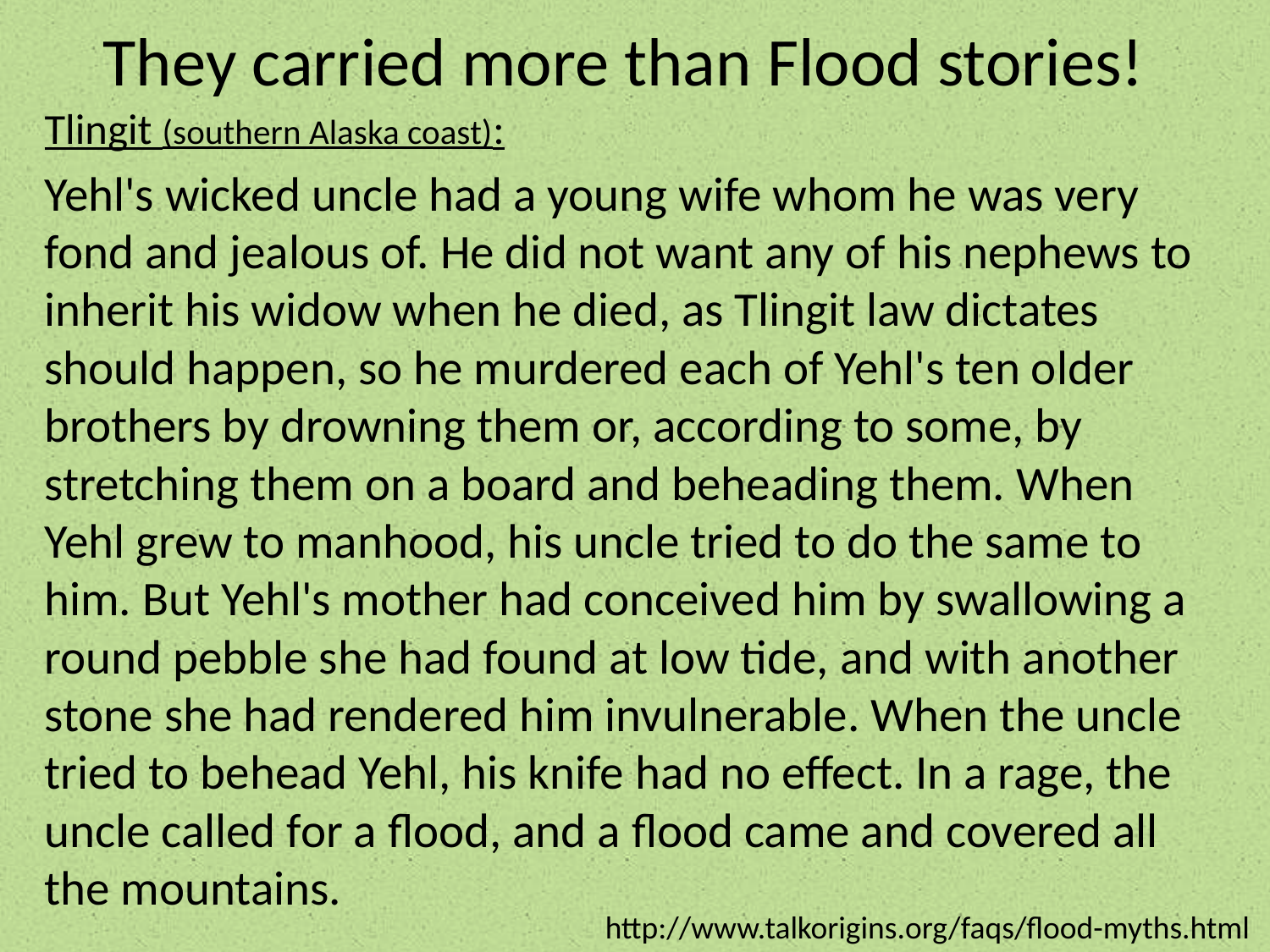

# They carried more than Flood stories!
Tlingit (southern Alaska coast):
Yehl's wicked uncle had a young wife whom he was very fond and jealous of. He did not want any of his nephews to inherit his widow when he died, as Tlingit law dictates should happen, so he murdered each of Yehl's ten older brothers by drowning them or, according to some, by stretching them on a board and beheading them. When Yehl grew to manhood, his uncle tried to do the same to him. But Yehl's mother had conceived him by swallowing a round pebble she had found at low tide, and with another stone she had rendered him invulnerable. When the uncle tried to behead Yehl, his knife had no effect. In a rage, the uncle called for a flood, and a flood came and covered all the mountains.
http://www.talkorigins.org/faqs/flood-myths.html